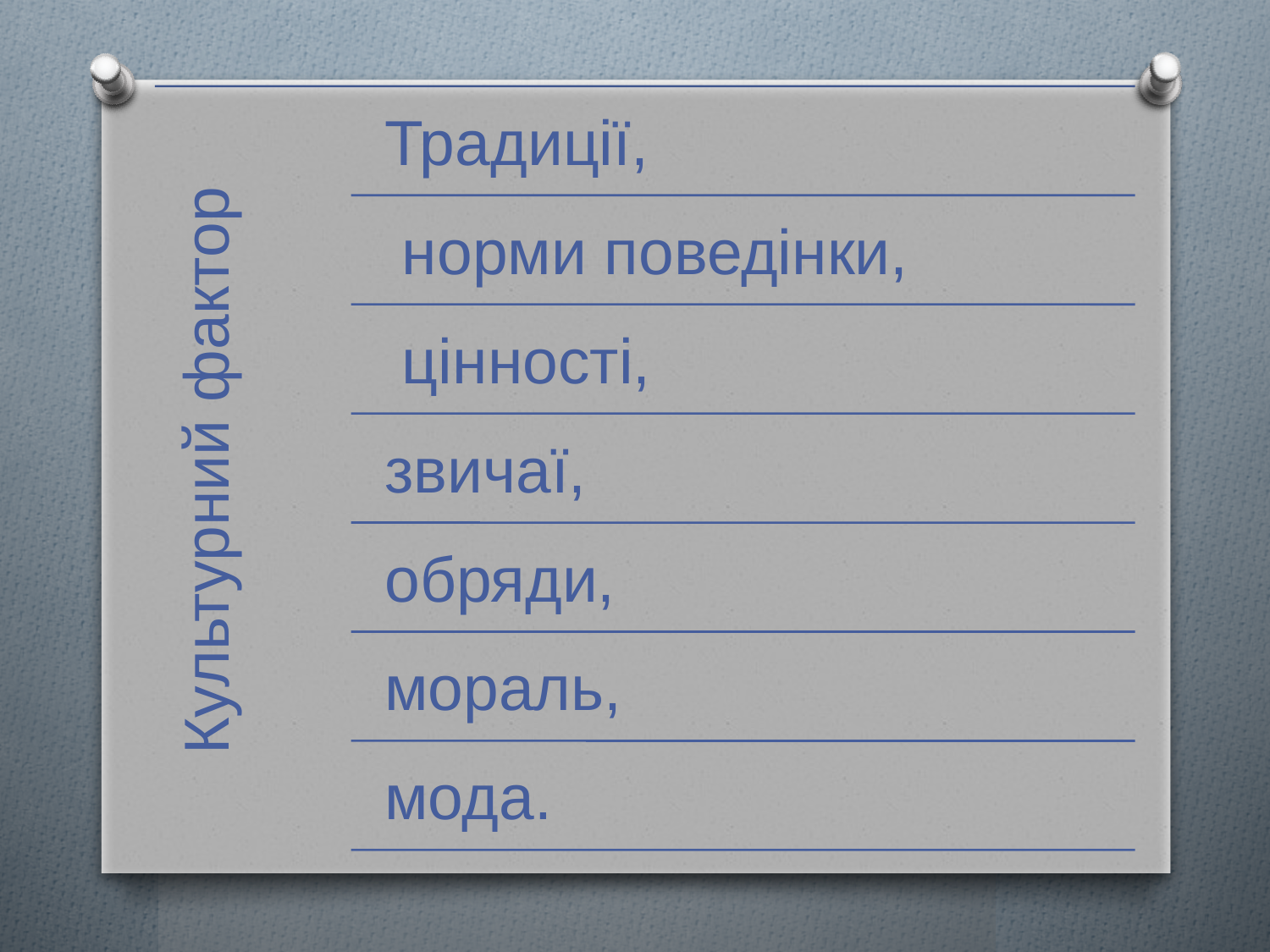

Культурний фактор
Традиції,
 норми поведінки,
 цінності,
звичаї,
обряди,
мораль,
мода.